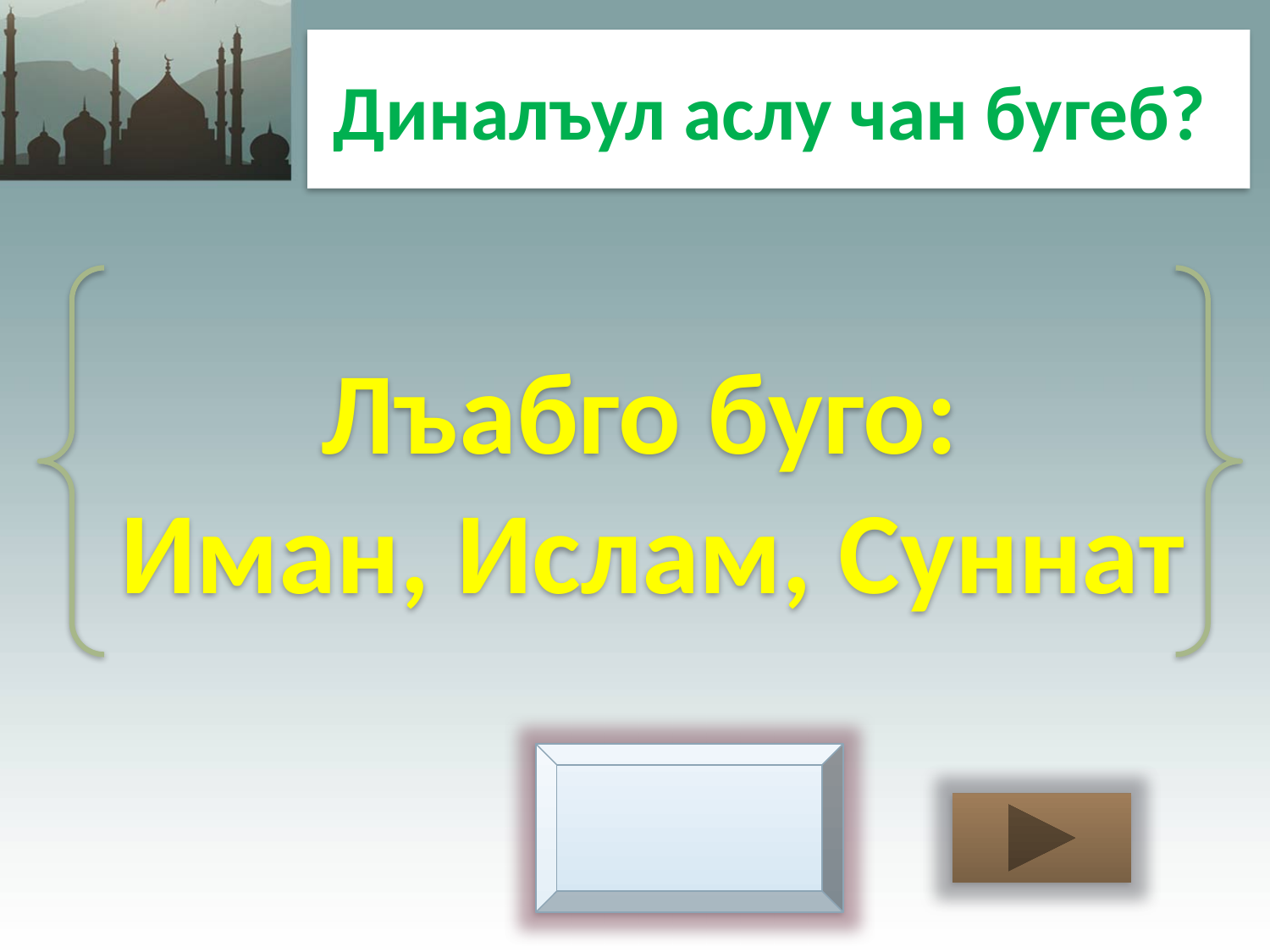

Диналъул аслу чан бугеб?
Лъабго буго:
 Иман, Ислам, Суннат